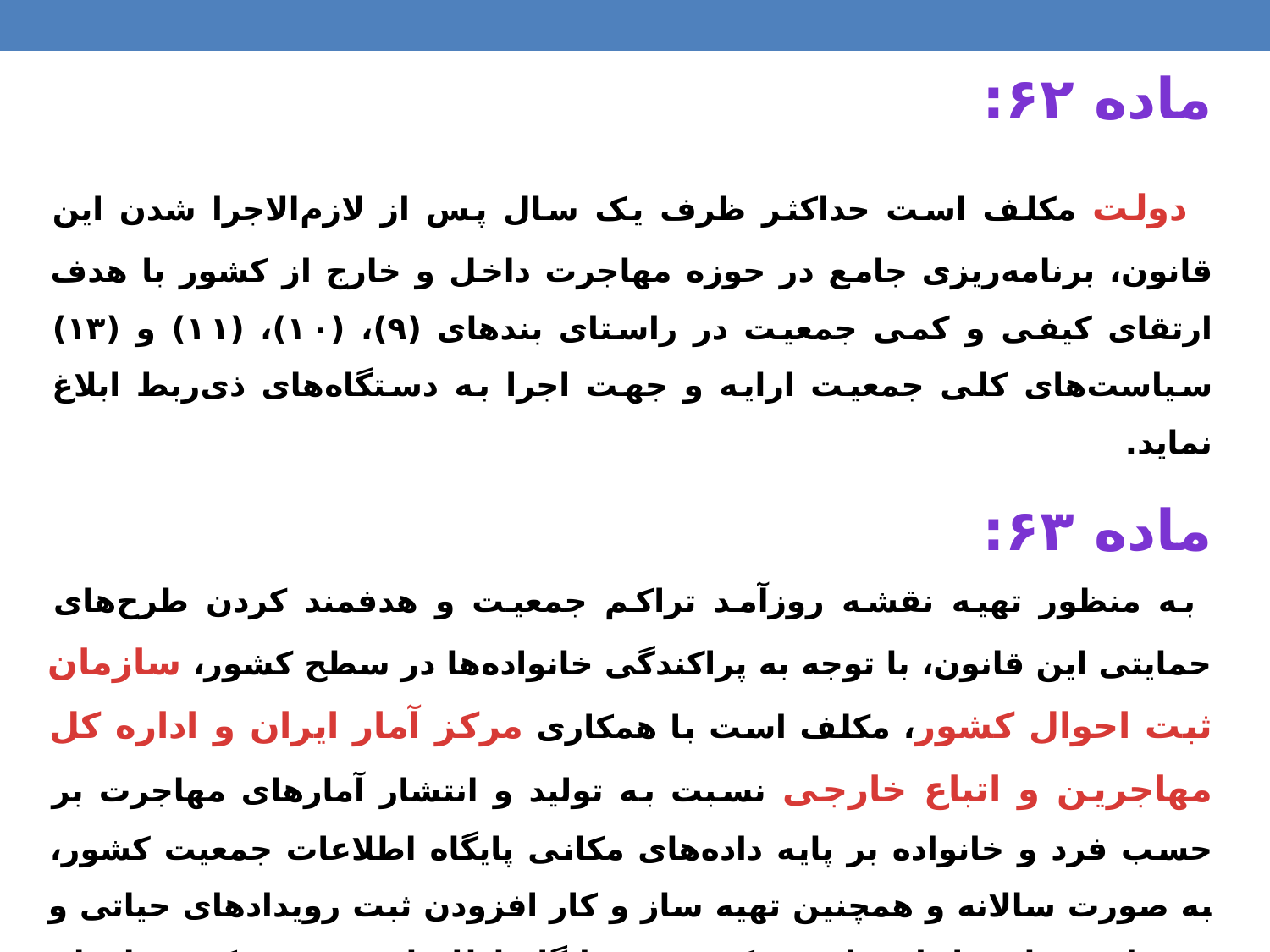

ماده ۶۲:
 دولت مکلف است حداکثر ظرف یک سال پس از لازم‌الاجرا شدن این قانون، برنامه‌ریزی جامع در حوزه مهاجرت داخل و خارج از کشور با هدف ارتقای کیفی و کمی جمعیت در راستای بندهای (۹)، (۱۰)، (۱۱) و (۱۳) سیاست‌های کلی جمعیت ارایه و جهت اجرا به دستگاه‌های ذی‌ربط ابلاغ نماید.
ماده ۶۳:
 به منظور تهیه نقشه روزآمد تراکم جمعیت و هدفمند کردن طرح‌های حمایتی این قانون، با توجه به پراکندگی خانواده‌ها در سطح کشور، سازمان ثبت احوال کشور، مکلف است با همکاری مرکز آمار ایران و اداره کل مهاجرین و اتباع خارجی نسبت به تولید و انتشار آمارهای مهاجرت بر حسب فرد و خانواده بر پایه داده‌های مکانی پایگاه اطلاعات جمعیت کشور، به صورت سالانه و همچنین تهیه ساز و کار افزودن ثبت رویدادهای حیاتی و تغییرات نشانی اتباع خارجی کشور به پایگاه اطلاعات جمعیت کشور اقدام نماید.
تبصره- سازمان ثبت احوال کشور با همکاری وزارت امور خارجه مکلف به حفظ و ارتقای کیفیت سامانه ثبت تغییر نشانی و دسترس‌پذیر نمودن آن برای همه ایرانیان در سطح جهانی است.